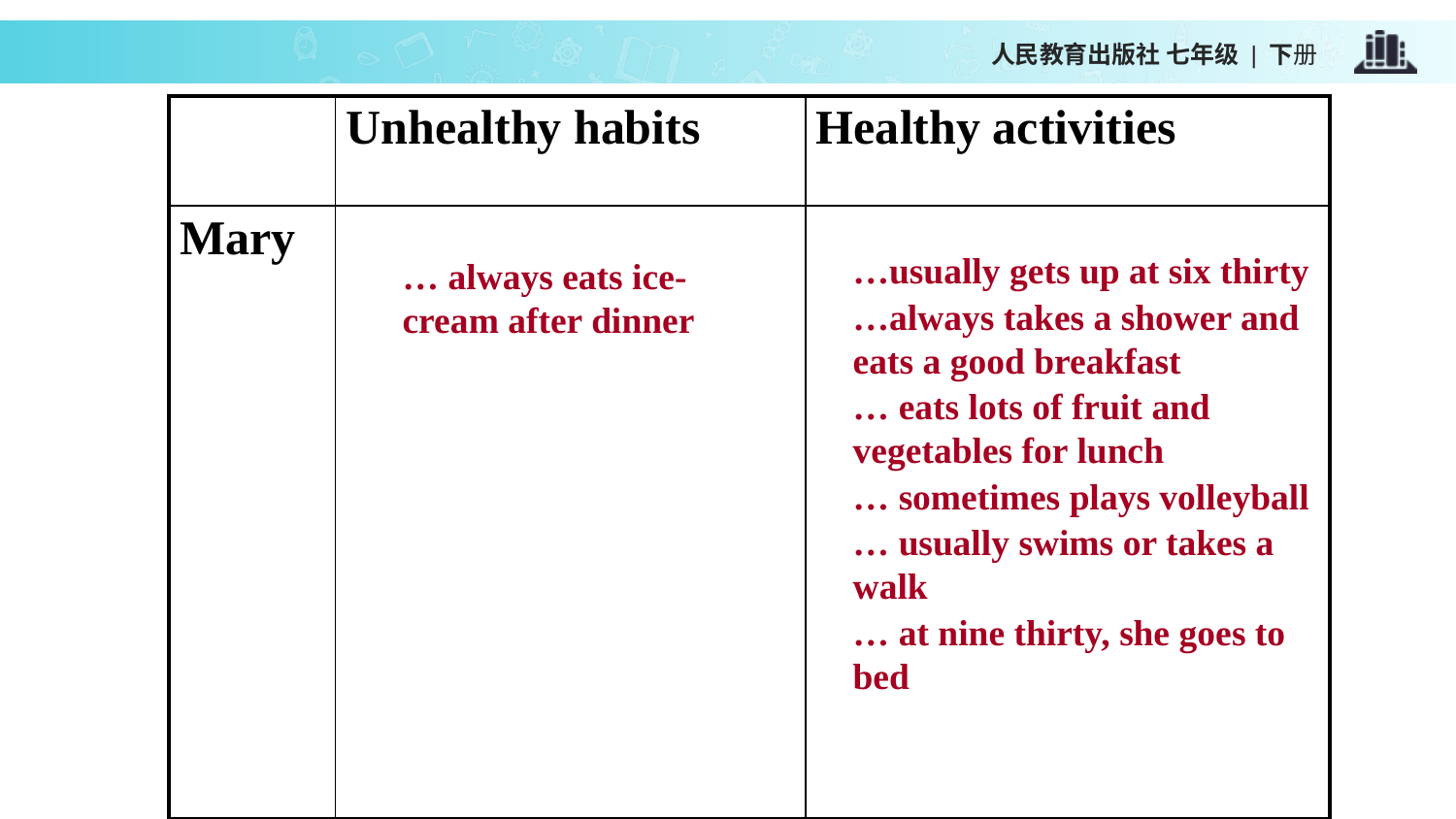

|  | Unhealthy habits | Healthy activities |
| --- | --- | --- |
| Mary |  |  |
…usually gets up at six thirty
…always takes a shower and eats a good breakfast
… eats lots of fruit and vegetables for lunch
… sometimes plays volleyball
… usually swims or takes a walk
… at nine thirty, she goes to bed
… always eats ice-cream after dinner